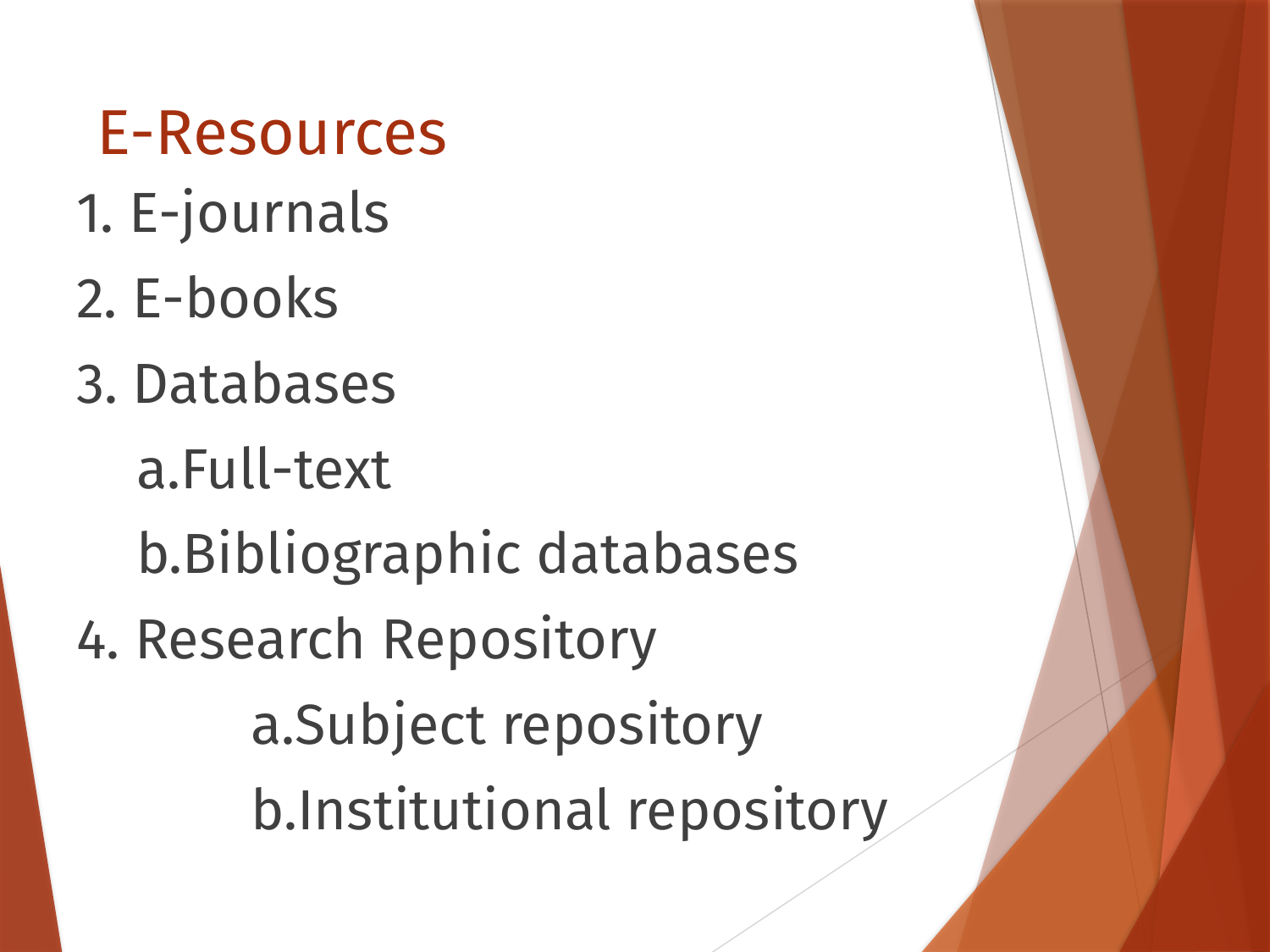

# E-Resources
1. E-journals
2. E-books
3. Databases
    a.Full-text
    b.Bibliographic databases
4. Research Repository
		a.Subject repository
		b.Institutional repository